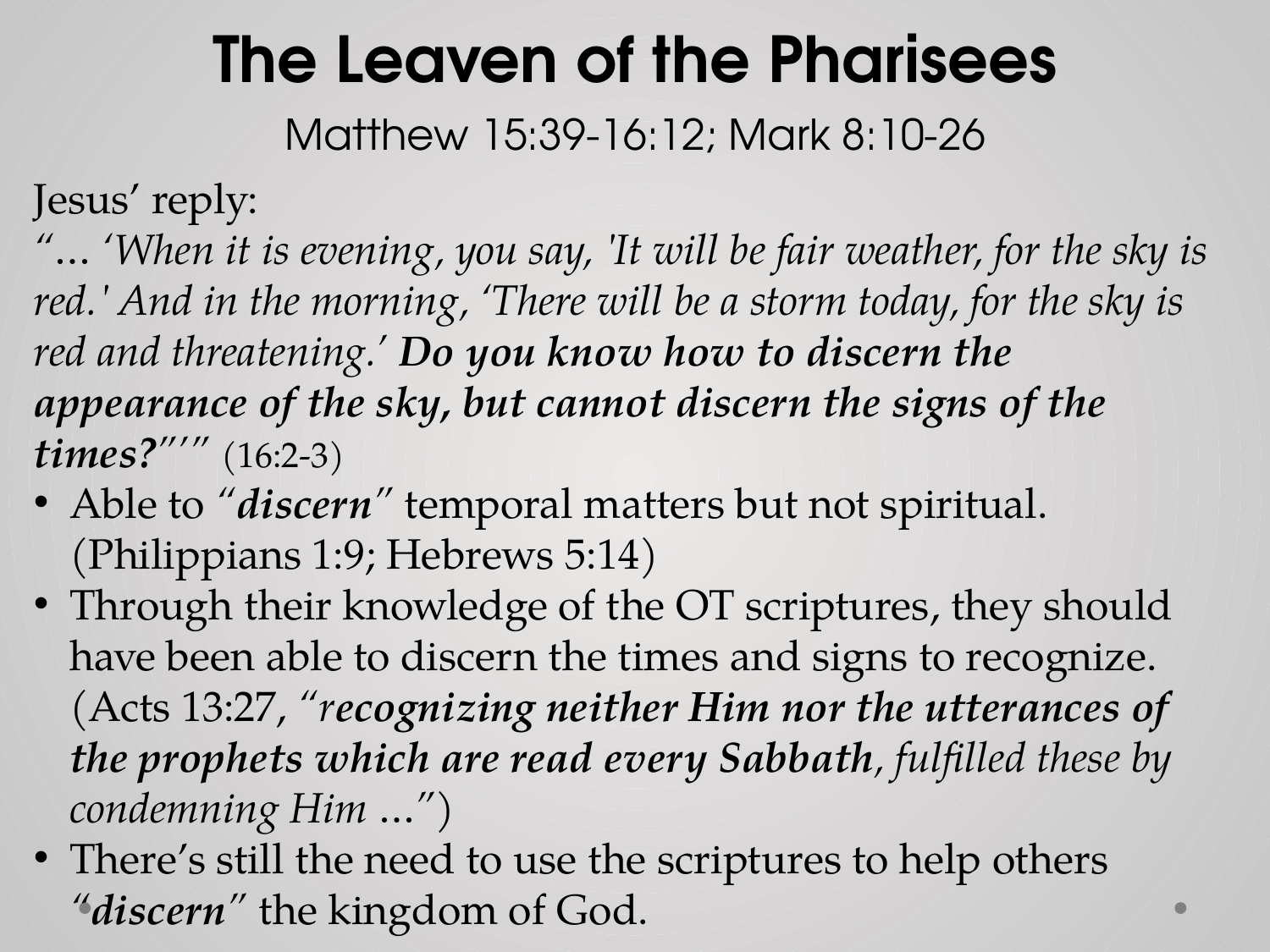

# The Leaven of the Pharisees Matthew 15:39-16:12; Mark 8:10-26
Jesus’ reply:
“… ‘When it is evening, you say, 'It will be fair weather, for the sky is red.' And in the morning, ‘There will be a storm today, for the sky is red and threatening.’ Do you know how to discern the appearance of the sky, but cannot discern the signs of the times?”’” (16:2-3)
Able to “discern” temporal matters but not spiritual. (Philippians 1:9; Hebrews 5:14)
Through their knowledge of the OT scriptures, they should have been able to discern the times and signs to recognize. (Acts 13:27, “recognizing neither Him nor the utterances of the prophets which are read every Sabbath, fulfilled these by condemning Him …”)
There’s still the need to use the scriptures to help others “discern” the kingdom of God.